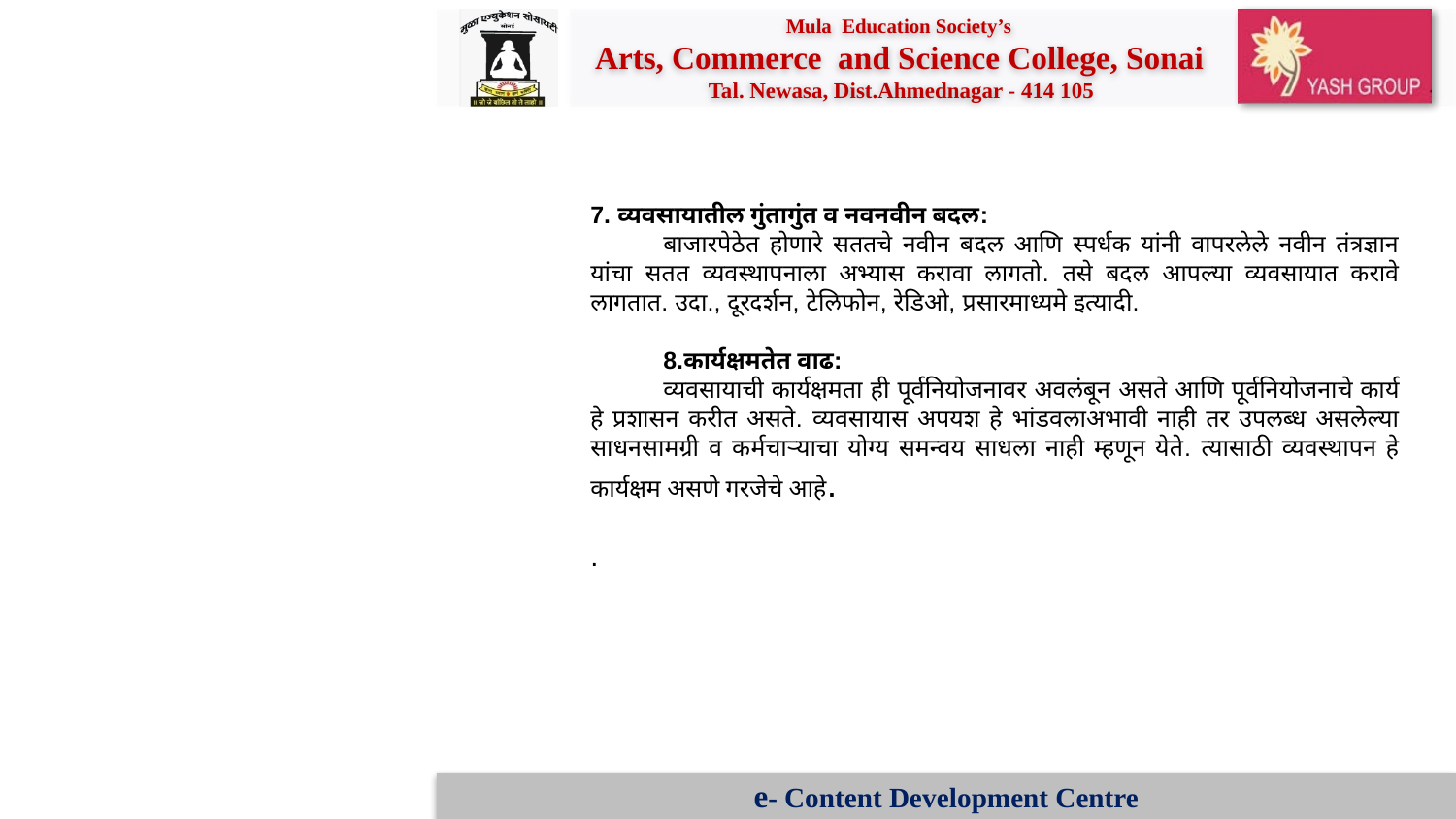

7. व्यवसायातील गुंतागुंत व नवनवीन बदल:
बाजारपेठेत होणारे सततचे नवीन बदल आणि स्पर्धक यांनी वापरलेले नवीन तंत्रज्ञान यांचा सतत व्यवस्थापनाला अभ्यास करावा लागतो. तसे बदल आपल्या व्यवसायात करावे लागतात. उदा., दूरदर्शन, टेलिफोन, रेडिओ, प्रसारमाध्यमे इत्यादी.

8.कार्यक्षमतेत वाढ:
व्यवसायाची कार्यक्षमता ही पूर्वनियोजनावर अवलंबून असते आणि पूर्वनियोजनाचे कार्य हे प्रशासन करीत असते. व्यवसायास अपयश हे भांडवलाअभावी नाही तर उपलब्ध असलेल्या साधनसामग्री व कर्मचाऱ्याचा योग्य समन्वय साधला नाही म्हणून येते. त्यासाठी व्यवस्थापन हे कार्यक्षम असणे गरजेचे आहे.
.